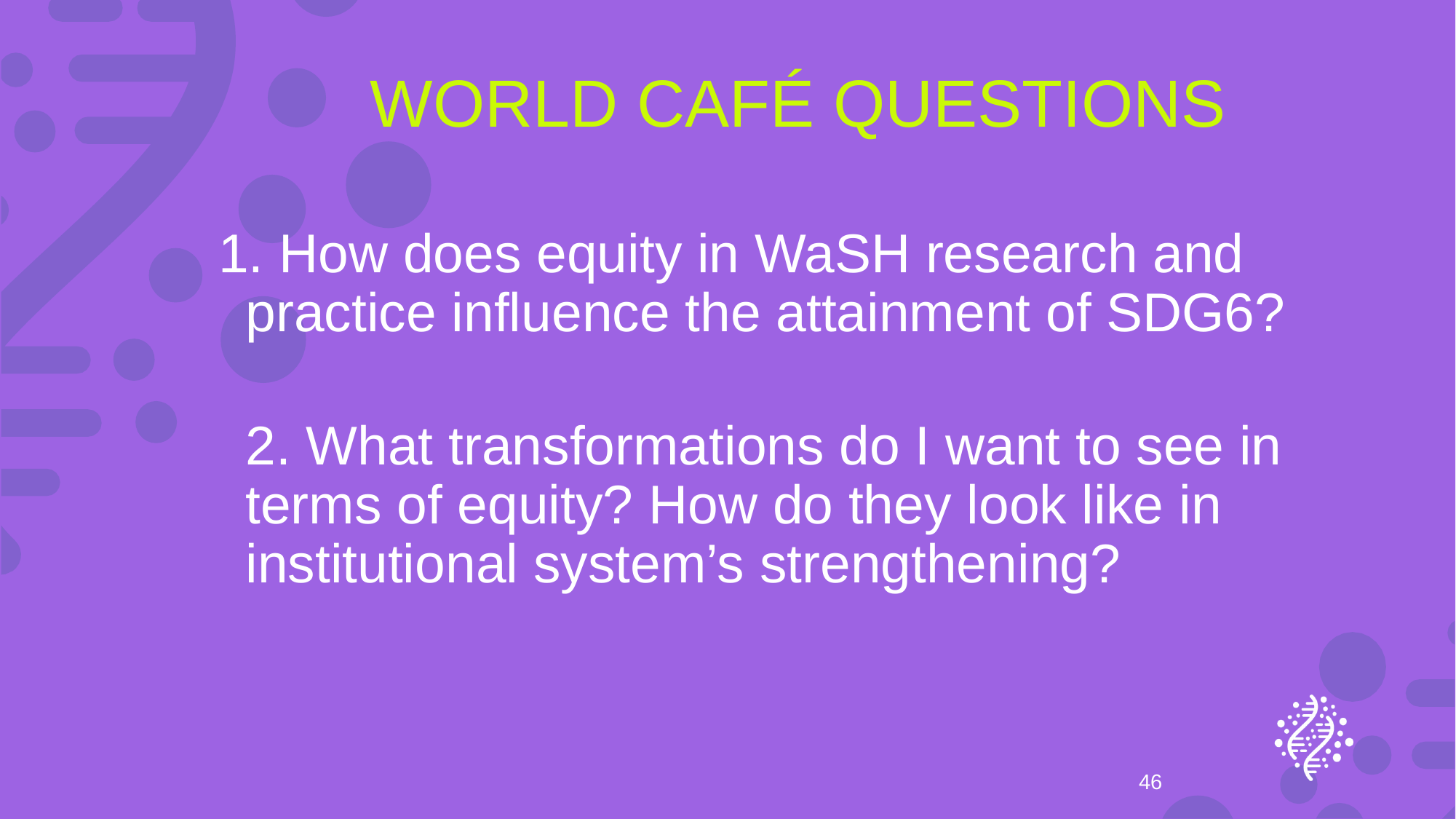

# WORLD CAFÉ QUESTIONS
1. How does equity in WaSH research and practice influence the attainment of SDG6?
2. What transformations do I want to see in terms of equity? How do they look like in institutional system’s strengthening?
46